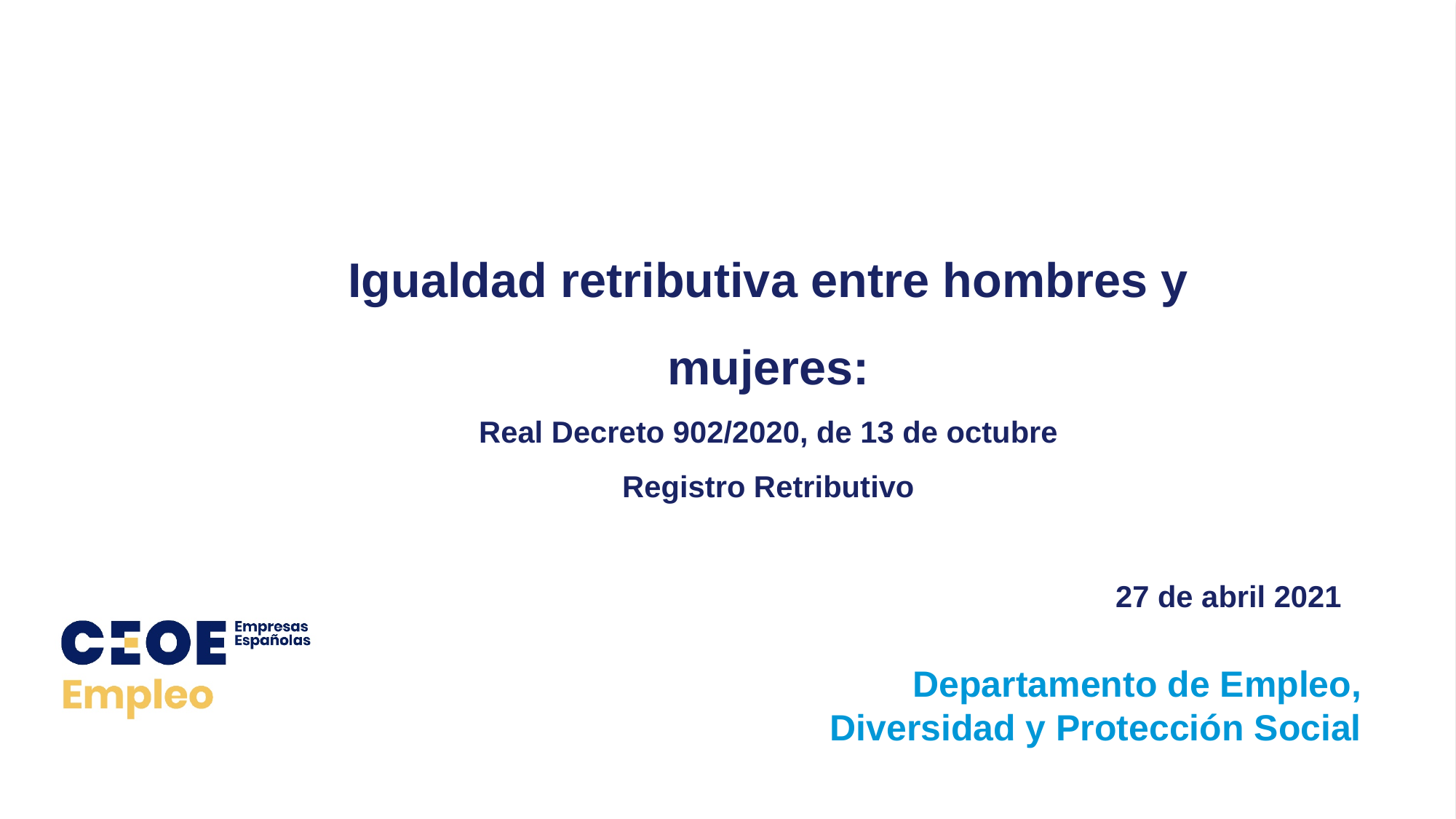

# Igualdad retributiva entre hombres y mujeres: Real Decreto 902/2020, de 13 de octubre Registro Retributivo

27 de abril 2021
Departamento de Empleo, Diversidad y Protección Social